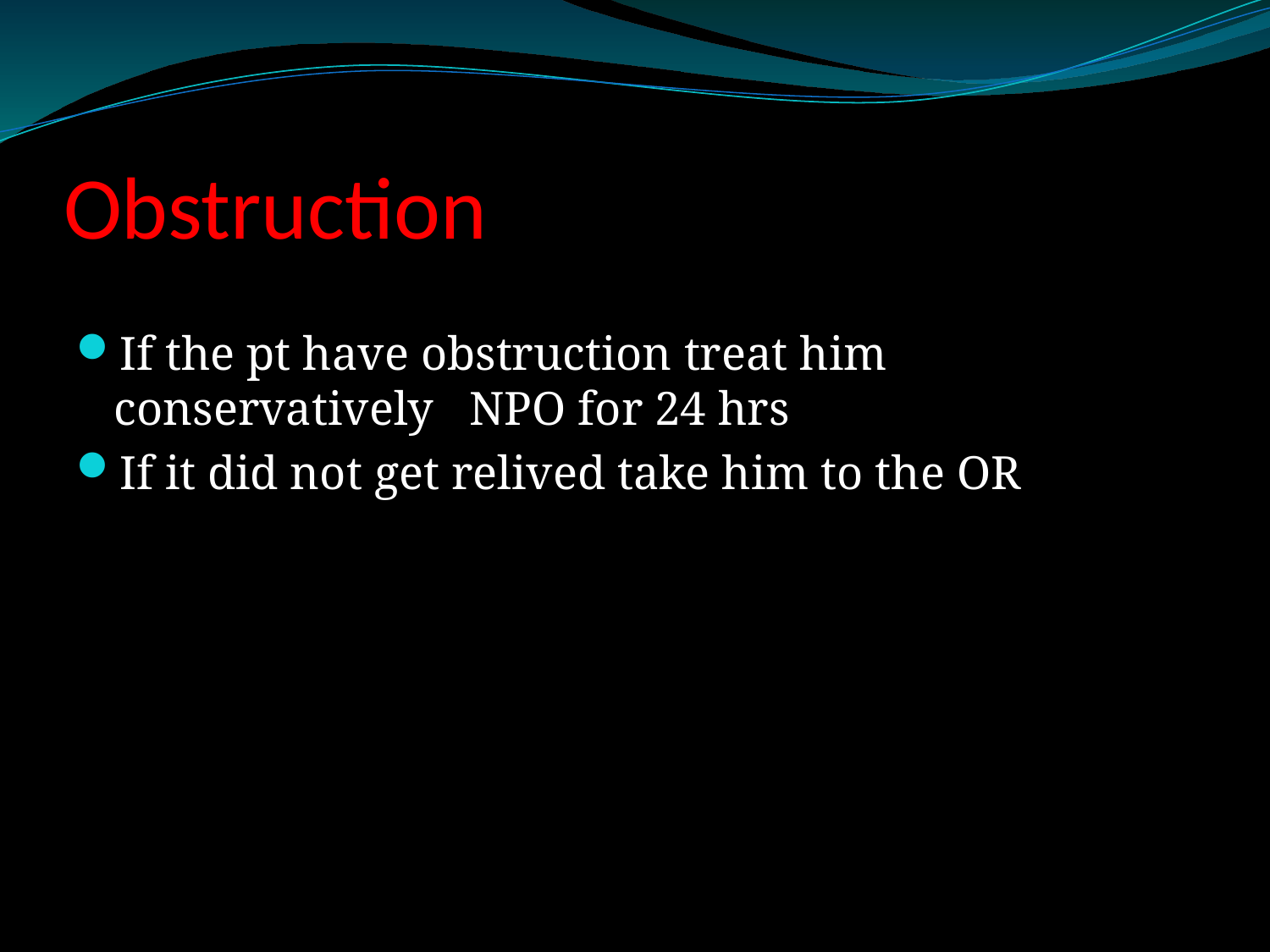

# Obstruction

If the pt have obstruction treat him conservatively   NPO for 24 hrs
If it did not get relived take him to the OR